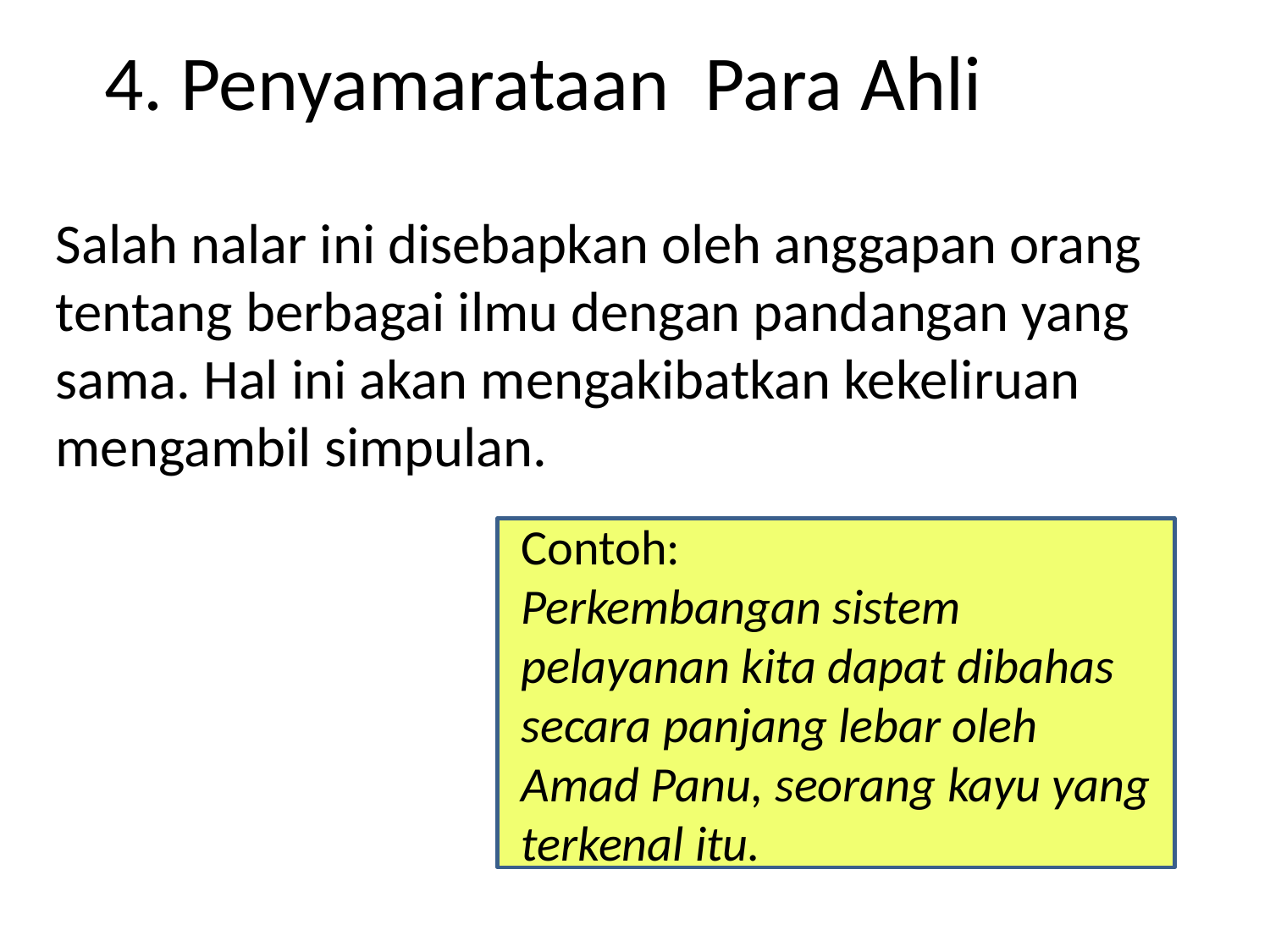

# 4. Penyamarataan  Para Ahli
Salah nalar ini disebapkan oleh anggapan orang tentang berbagai ilmu dengan pandangan yang sama. Hal ini akan mengakibatkan kekeliruan mengambil simpulan.
Contoh:
Perkembangan sistem pelayanan kita dapat dibahas secara panjang lebar oleh Amad Panu, seorang kayu yang terkenal itu.